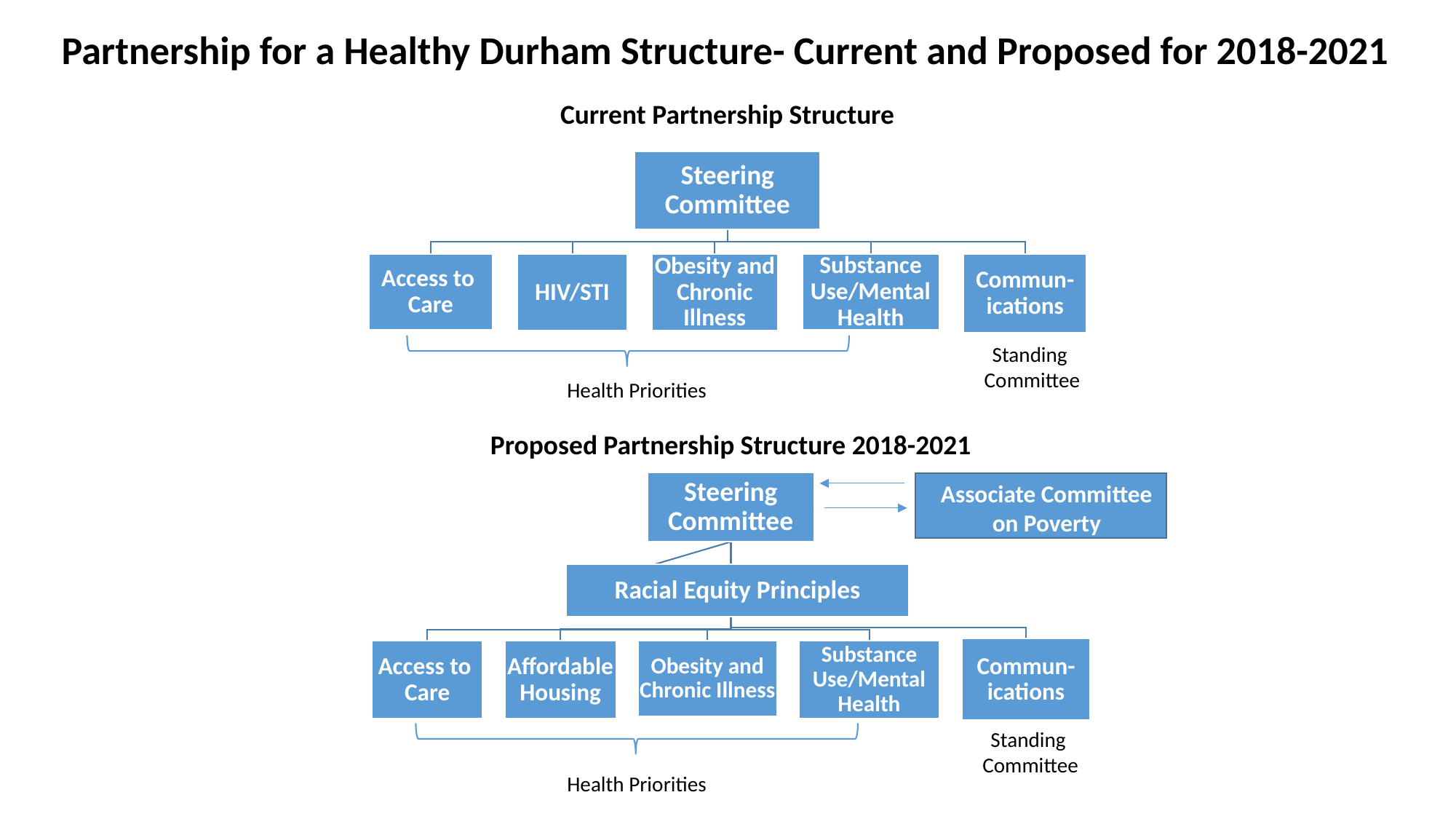

Partnership for a Healthy Durham Structure- Current and Proposed for 2018-2021
Current Partnership Structure
Steering Committee
Access to
Care
HIV/STI
Obesity and Chronic Illness
Substance Use/Mental Health
Commun-ications

Standing
Committee
Health Priorities
Steering Committee
Access to
Care
AffordableHousing
Obesity and Chronic Illness
Substance Use/Mental Health
Commun-ications
Racial Equity Principles
Proposed Partnership Structure 2018-2021

Associate Committee on Poverty

Standing
Committee
Health Priorities